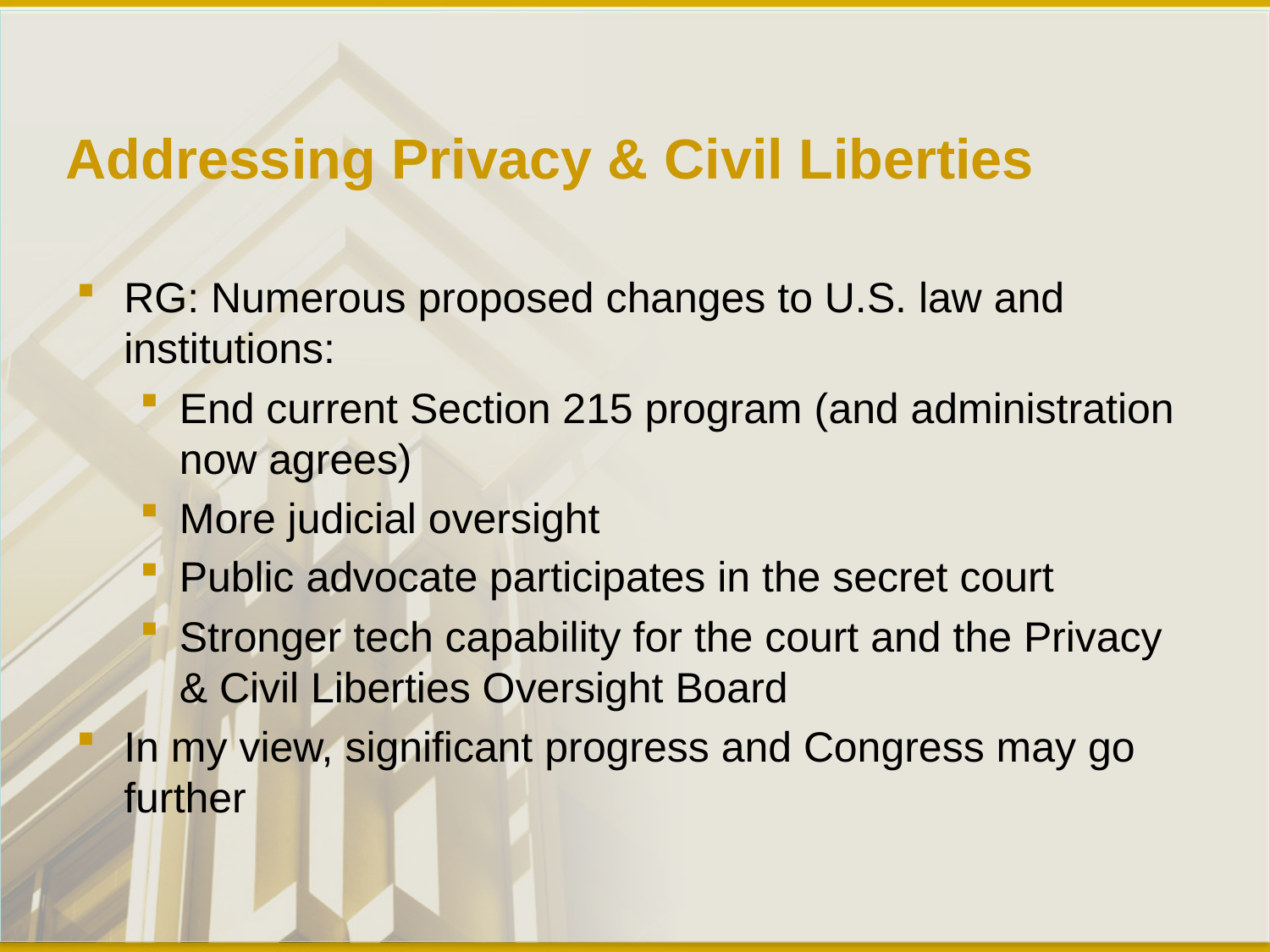

# Addressing Privacy & Civil Liberties
RG: Numerous proposed changes to U.S. law and institutions:
End current Section 215 program (and administration now agrees)
More judicial oversight
Public advocate participates in the secret court
Stronger tech capability for the court and the Privacy & Civil Liberties Oversight Board
In my view, significant progress and Congress may go further